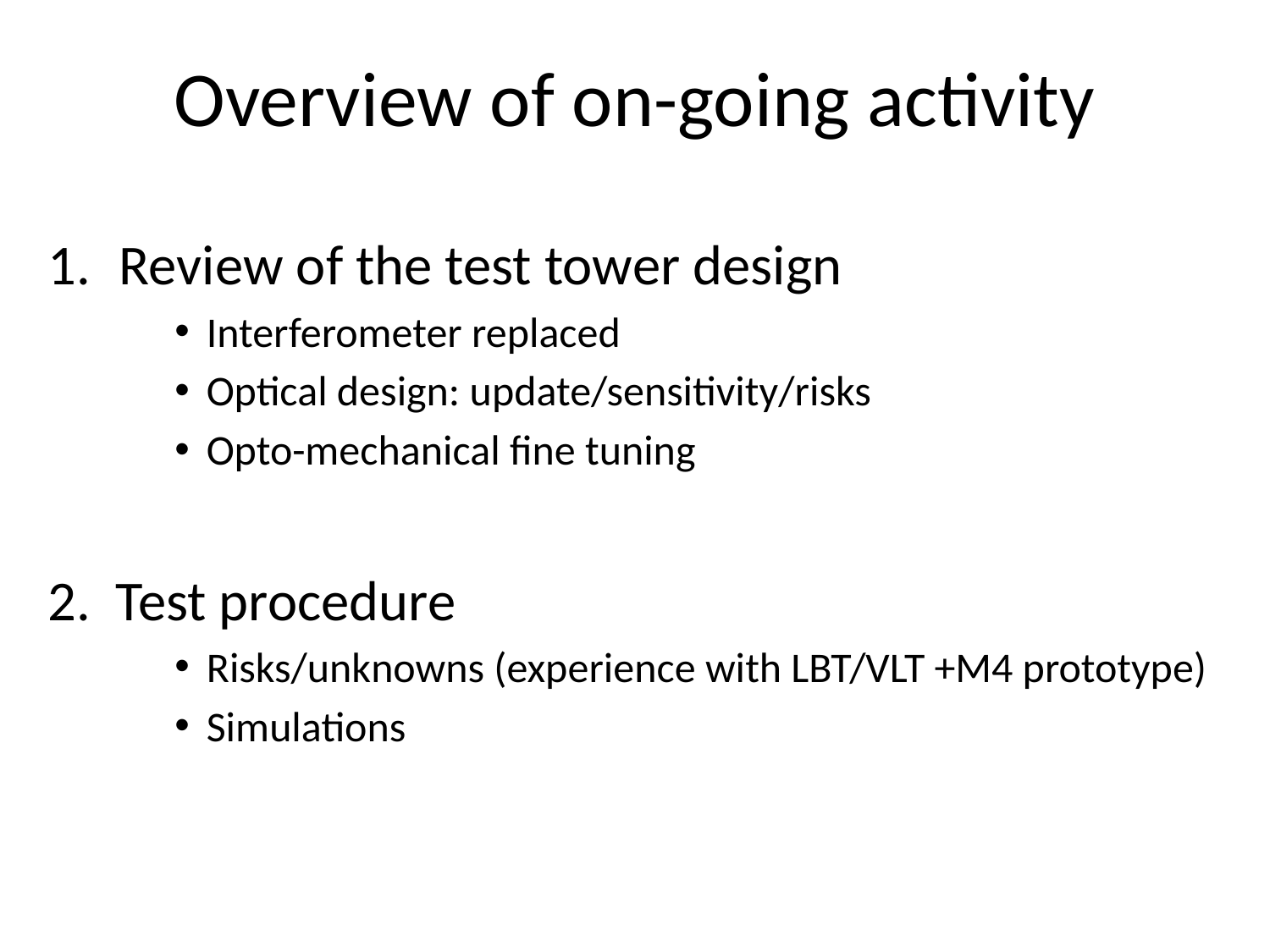

Overview of on-going activity
Review of the test tower design
Interferometer replaced
Optical design: update/sensitivity/risks
Opto-mechanical fine tuning

2.  Test procedure
Risks/unknowns (experience with LBT/VLT +M4 prototype)
Simulations